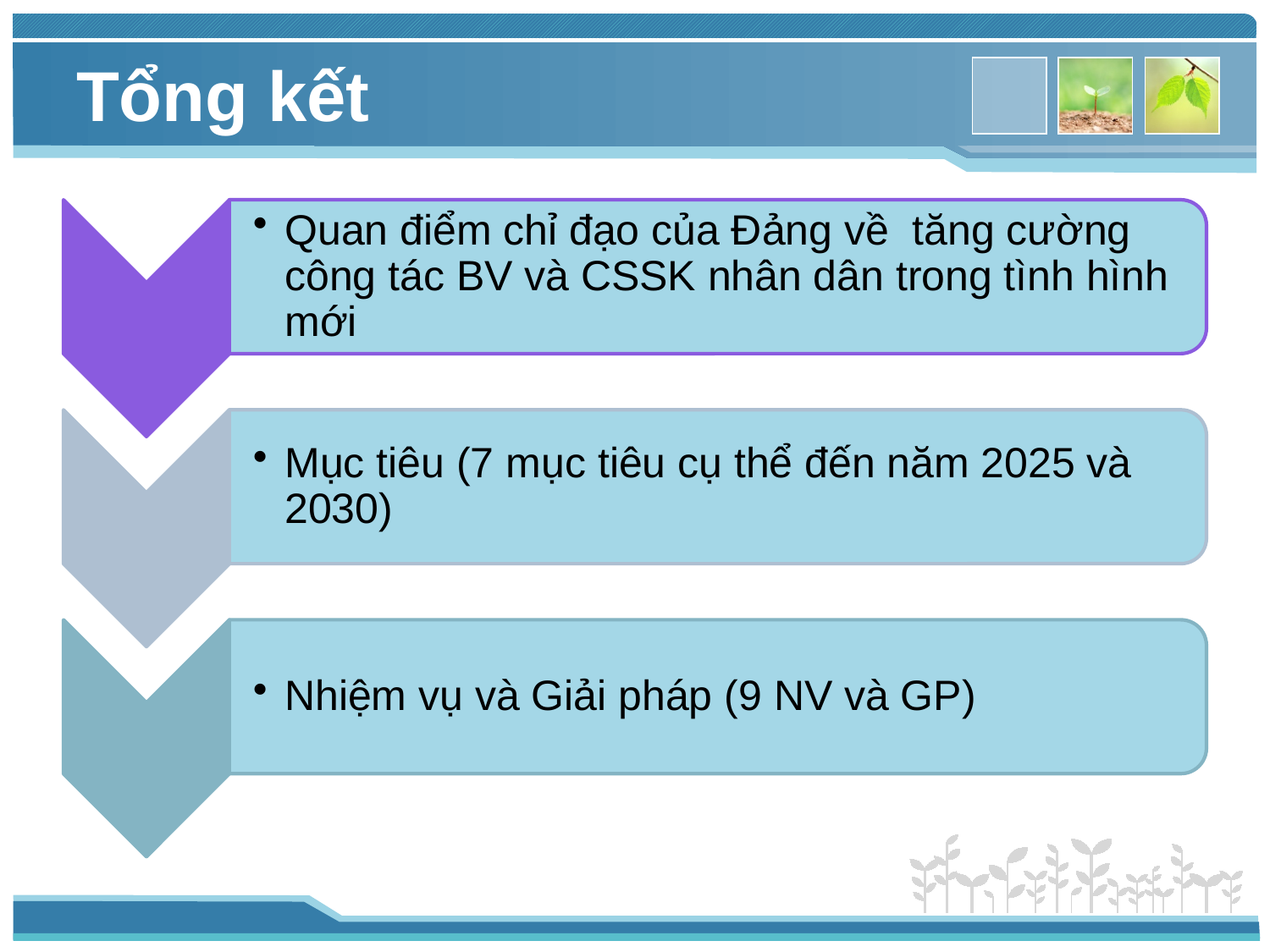

# Tổng kết

Quan điểm chỉ đạo của Đảng về  tăng cường công tác BV và CSSK nhân dân trong tình hình mới

Mục tiêu (7 mục tiêu cụ thể đến năm 2025 và 2030)

Nhiệm vụ và Giải pháp (9 NV và GP)